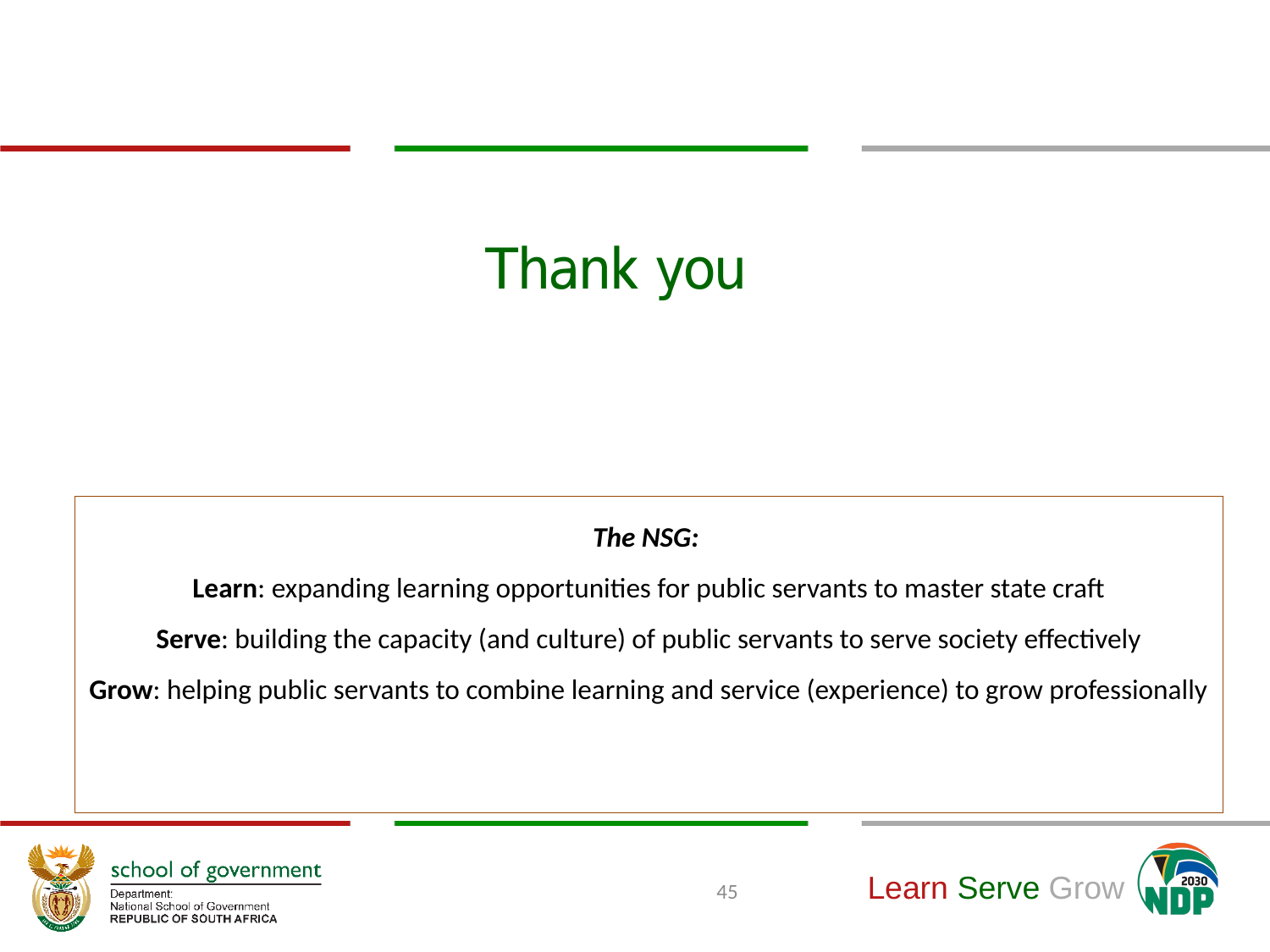

Thank you

The NSG:
Learn: expanding learning opportunities for public servants to master state craft
Serve: building the capacity (and culture) of public servants to serve society effectively
Grow: helping public servants to combine learning and service (experience) to grow professionally

45